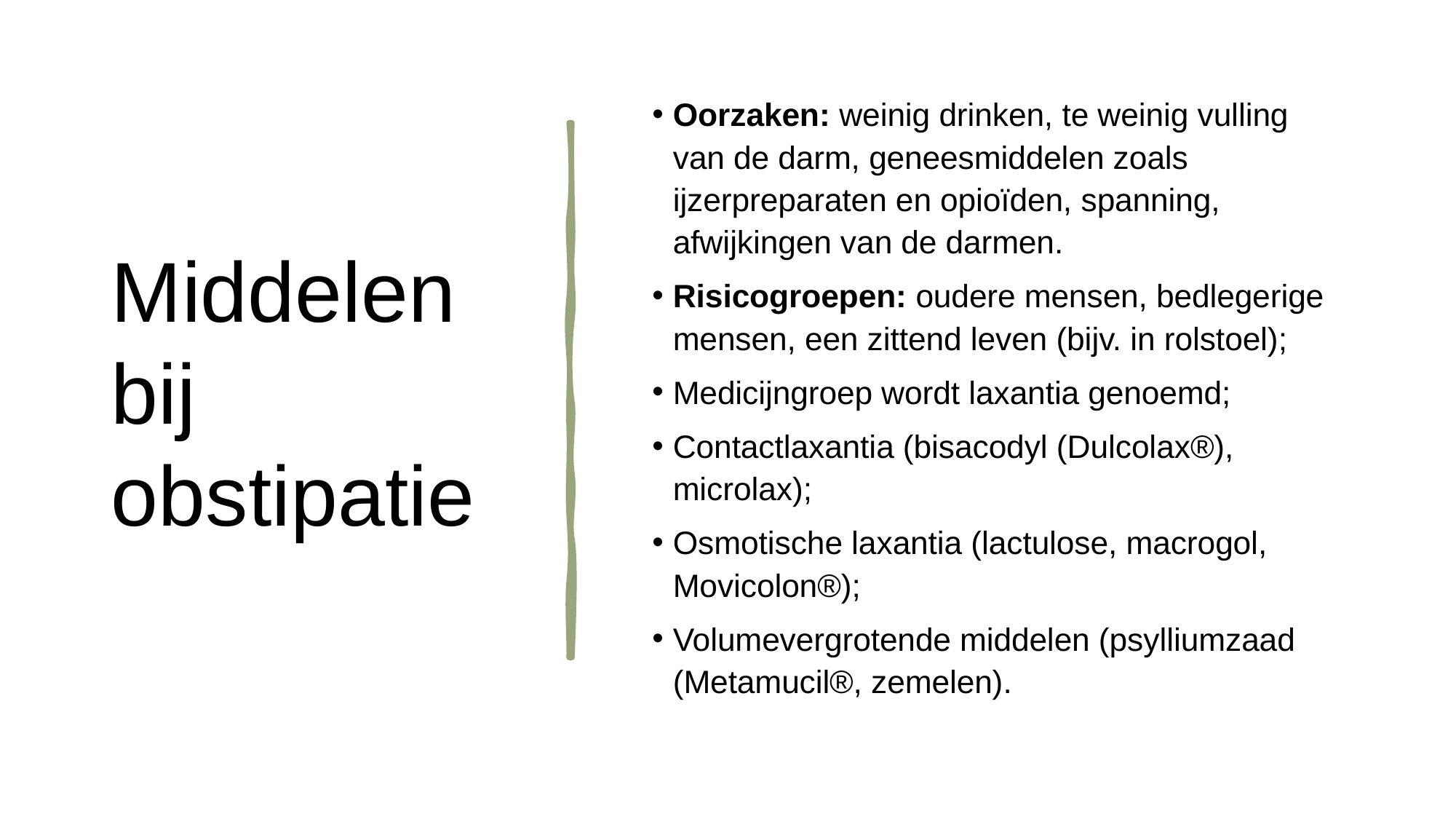

# Middelen bij obstipatie
Oorzaken: weinig drinken, te weinig vulling van de darm, geneesmiddelen zoals ijzerpreparaten en opioïden, spanning, afwijkingen van de darmen.
Risicogroepen: oudere mensen, bedlegerige mensen, een zittend leven (bijv. in rolstoel);
Medicijngroep wordt laxantia genoemd;
Contactlaxantia (bisacodyl (Dulcolax®), microlax);
Osmotische laxantia (lactulose, macrogol, Movicolon®);
Volumevergrotende middelen (psylliumzaad (Metamucil®, zemelen).